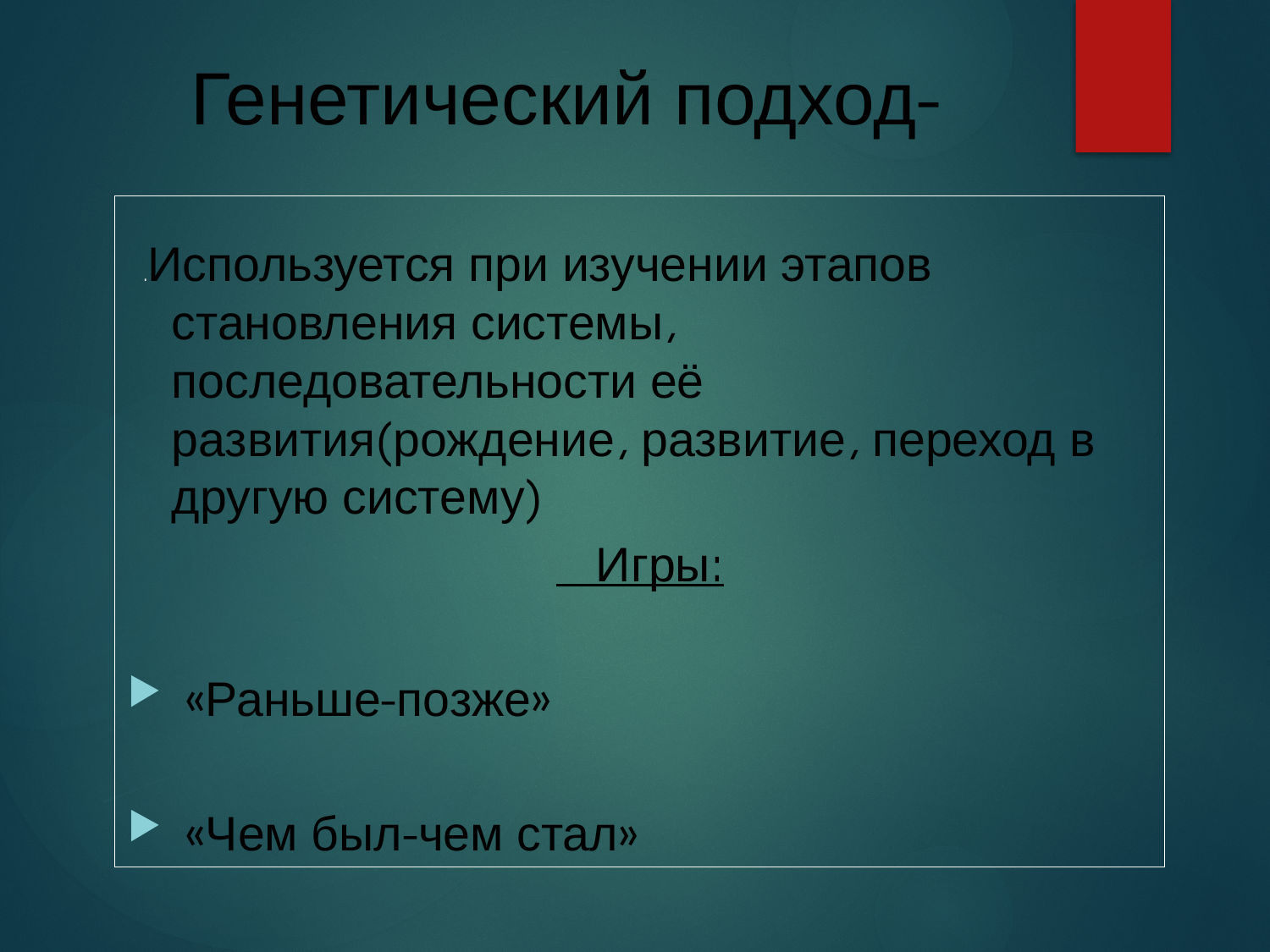

# Генетический подход-

   .Используется при изучении этапов становления системы, последовательности её развития(рождение, развитие, переход в другую систему)
   Игры:

 «Раньше-позже»

 «Чем был-чем стал»